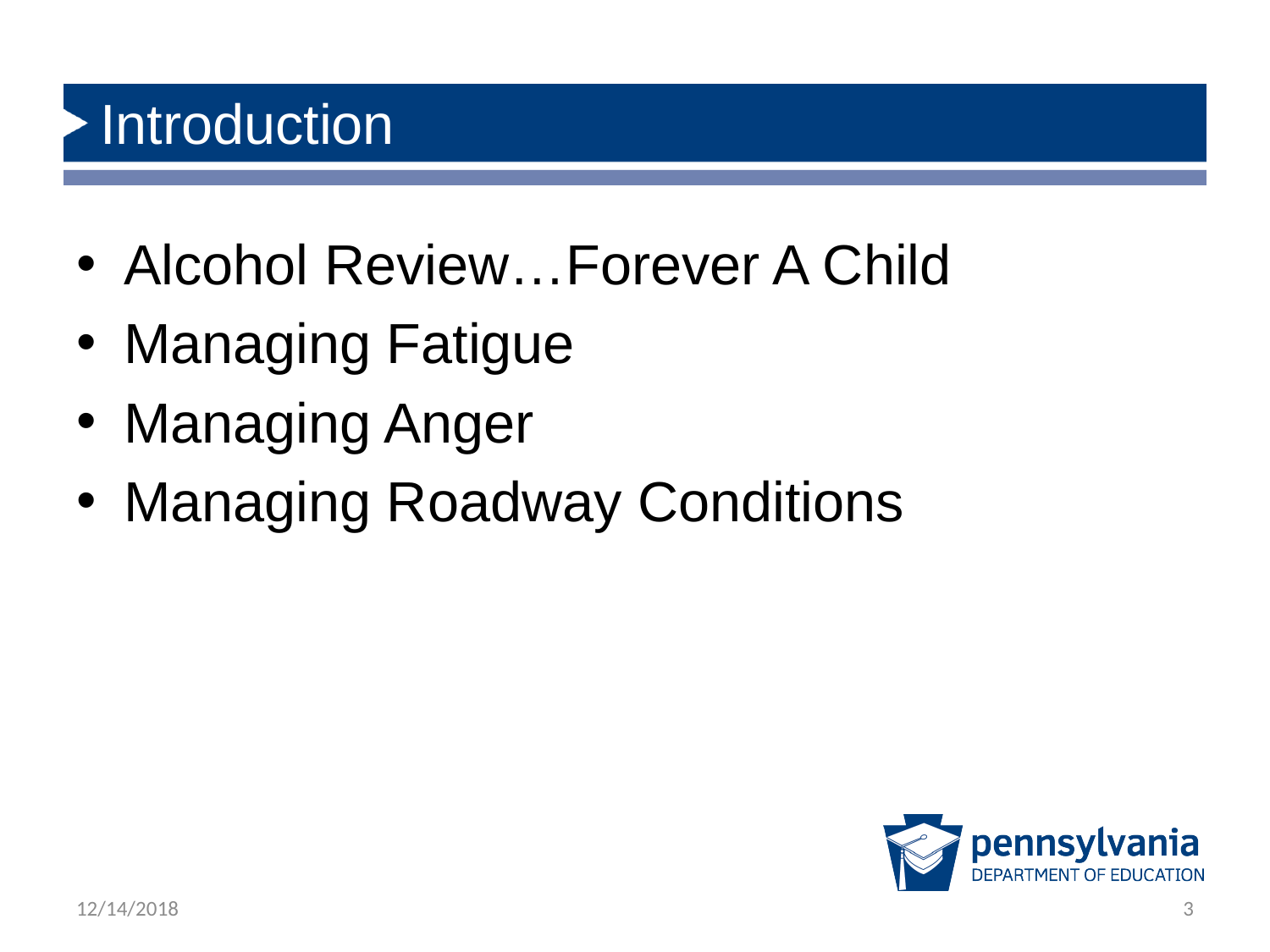

# Introduction
Alcohol Review…Forever A Child
Managing Fatigue
Managing Anger
Managing Roadway Conditions
12/14/2018
3